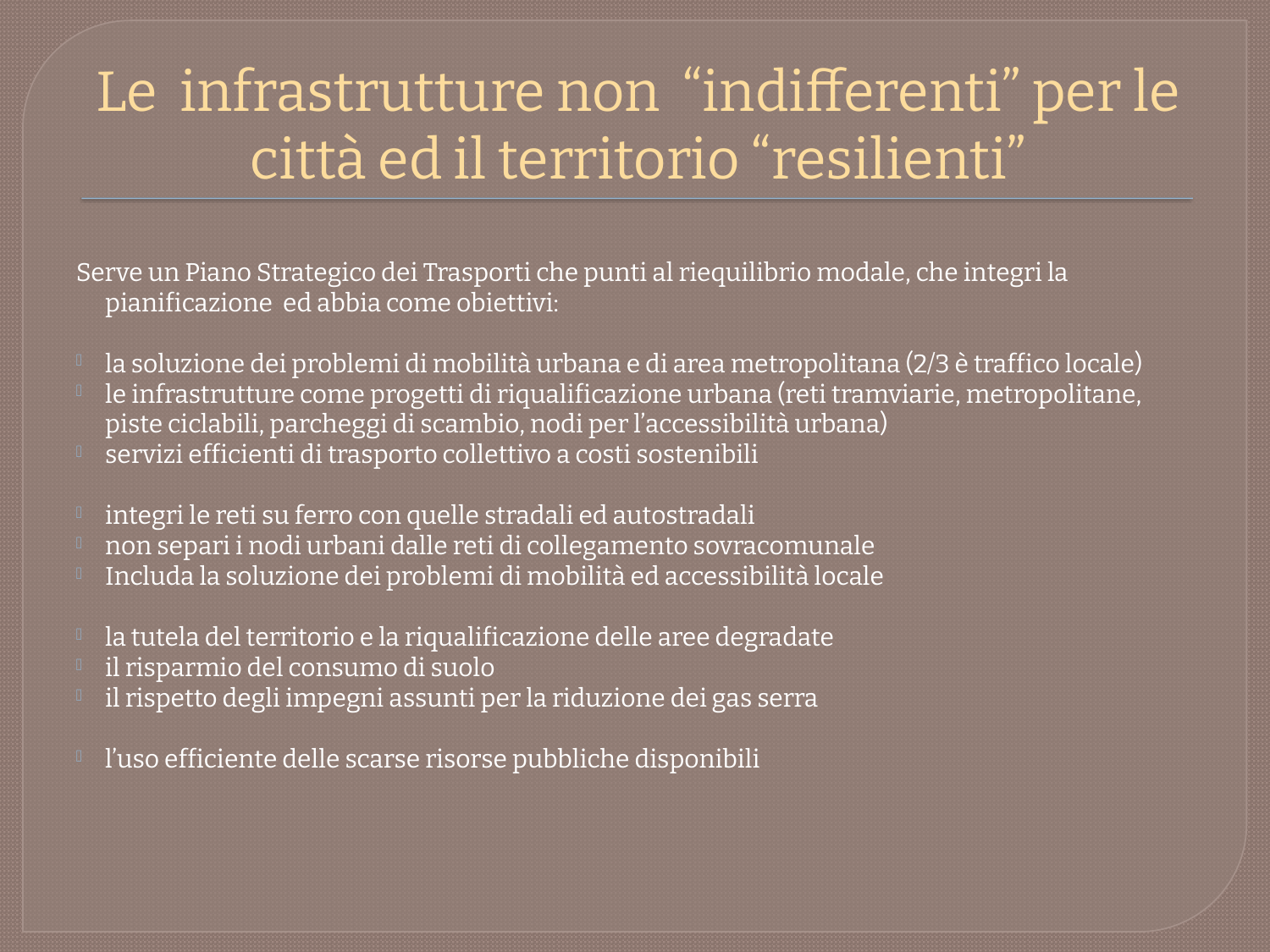

# Le  infrastrutture non  “indifferenti” per le città ed il territorio “resilienti”

Serve un Piano Strategico dei Trasporti che punti al riequilibrio modale, che integri la pianificazione  ed abbia come obiettivi:

la soluzione dei problemi di mobilità urbana e di area metropolitana (2/3 è traffico locale)
le infrastrutture come progetti di riqualificazione urbana (reti tramviarie, metropolitane, piste ciclabili, parcheggi di scambio, nodi per l’accessibilità urbana)
servizi efficienti di trasporto collettivo a costi sostenibili

integri le reti su ferro con quelle stradali ed autostradali
non separi i nodi urbani dalle reti di collegamento sovracomunale
Includa la soluzione dei problemi di mobilità ed accessibilità locale

la tutela del territorio e la riqualificazione delle aree degradate
il risparmio del consumo di suolo
il rispetto degli impegni assunti per la riduzione dei gas serra

l’uso efficiente delle scarse risorse pubbliche disponibili